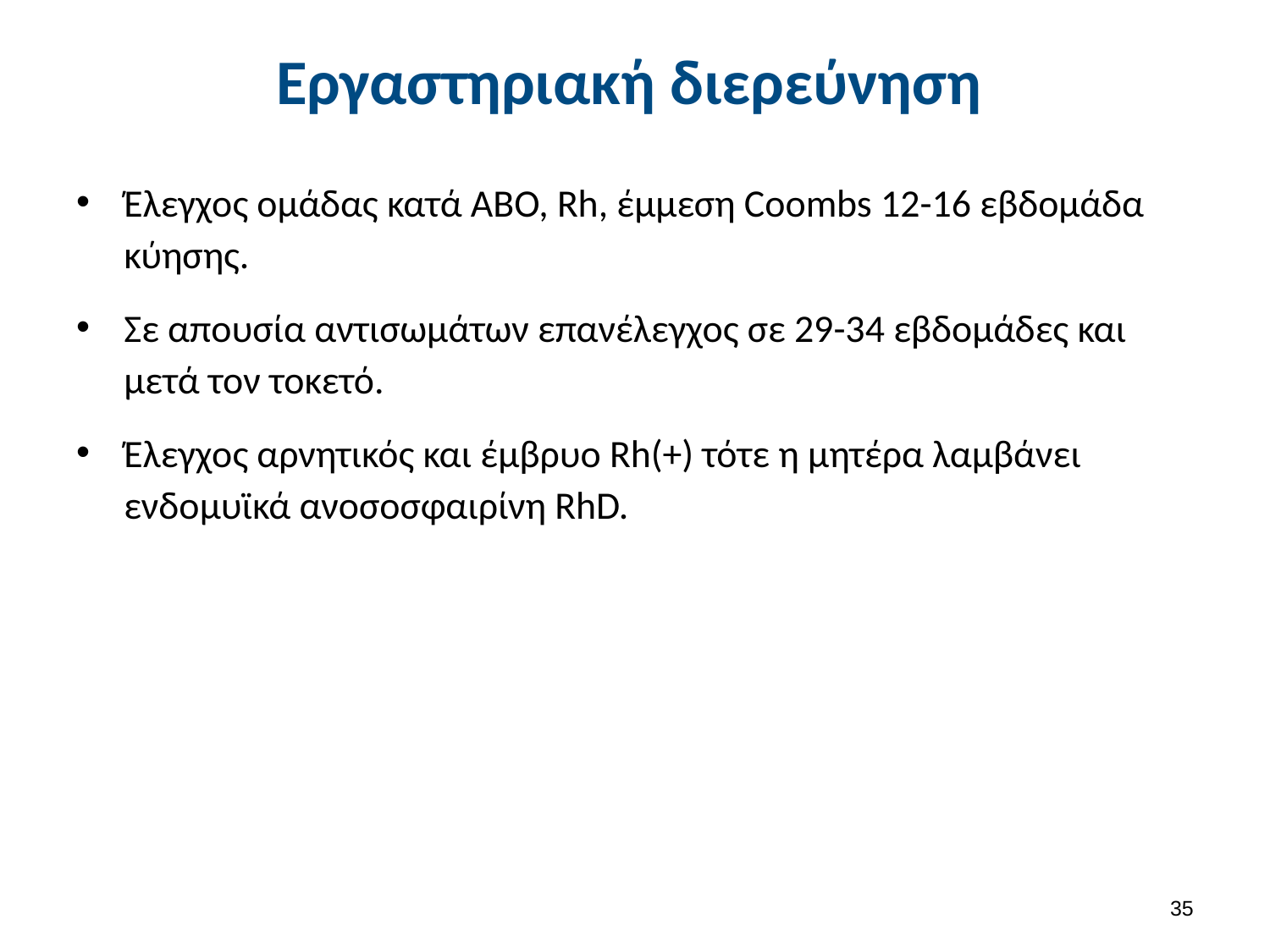

# Εργαστηριακή διερεύνηση
Έλεγχος ομάδας κατά ΑΒΟ, Rh, έμμεση Coοmbs 12-16 εβδομάδα κύησης.
Σε απουσία αντισωμάτων επανέλεγχος σε 29-34 εβδομάδες και μετά τον τοκετό.
Έλεγχος αρνητικός και έμβρυο Rh(+) τότε η μητέρα λαμβάνει ενδομυϊκά ανοσοσφαιρίνη RhD.
35